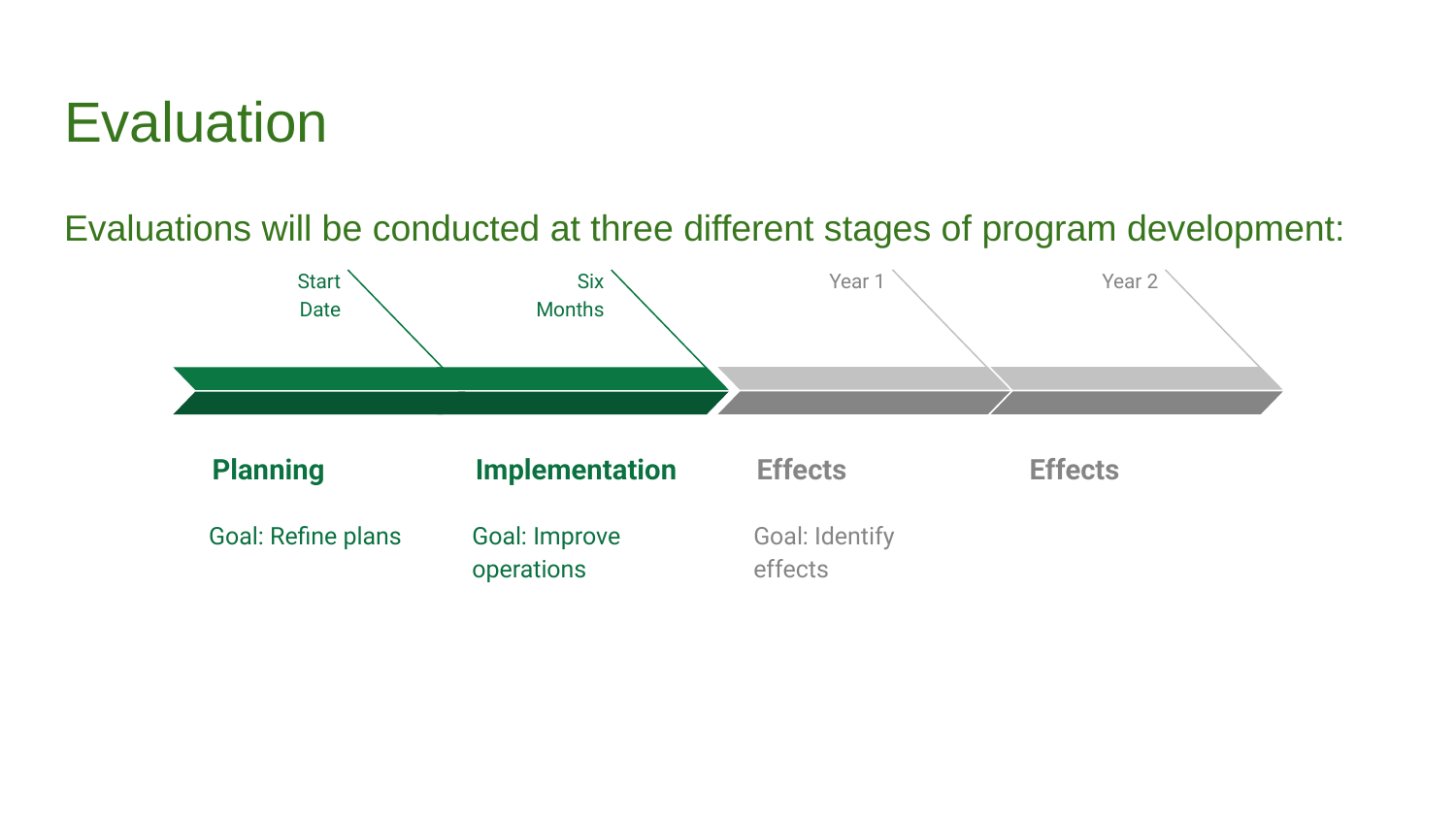

# Evaluation
Evaluations will be conducted at three different stages of program development:

Year 2

Effects

 Year 1

Effects
Goal: Identify effects
Start Date

Planning
Goal: Refine plans
Six Months

Implementation
Goal: Improve operations